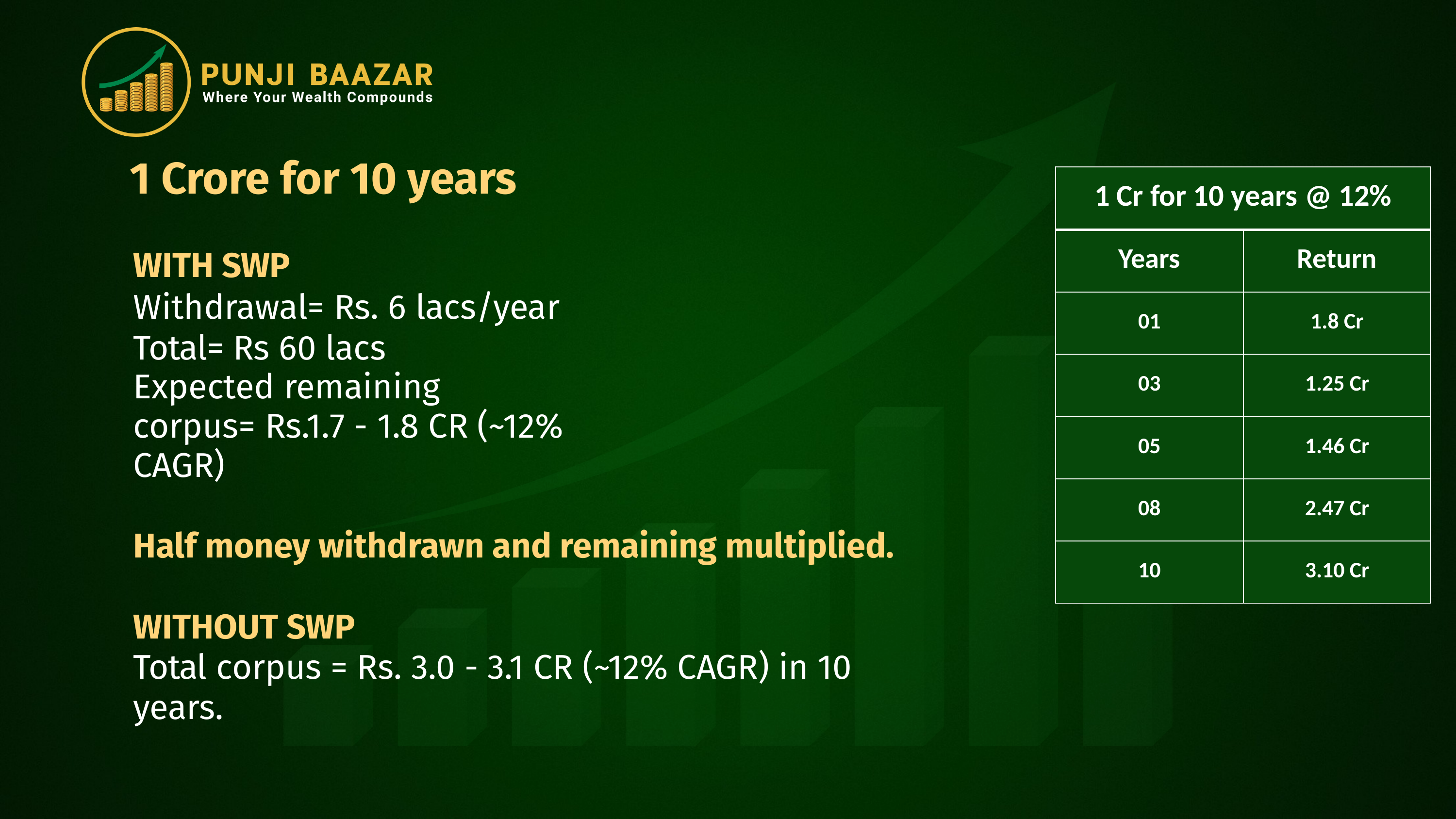

# 1 Crore for 10 years
| 1 Cr for 10 years @ 12% |  |
| --- | --- |
| Years | Return |
| 01 | 1.8 Cr |
| 03 | 1.25 Cr |
| 05 | 1.46 Cr |
| 08 | 2.47 Cr |
| 10 | 3.10 Cr |
WITH SWP
Withdrawal= Rs. 6 lacs/year Total= Rs 60 lacs
Expected remaining corpus= Rs.1.7 - 1.8 CR (~12% CAGR)
Half money withdrawn and remaining multiplied. WITHOUT SWP
Total corpus = Rs. 3.0 - 3.1 CR (~12% CAGR) in 10 years.